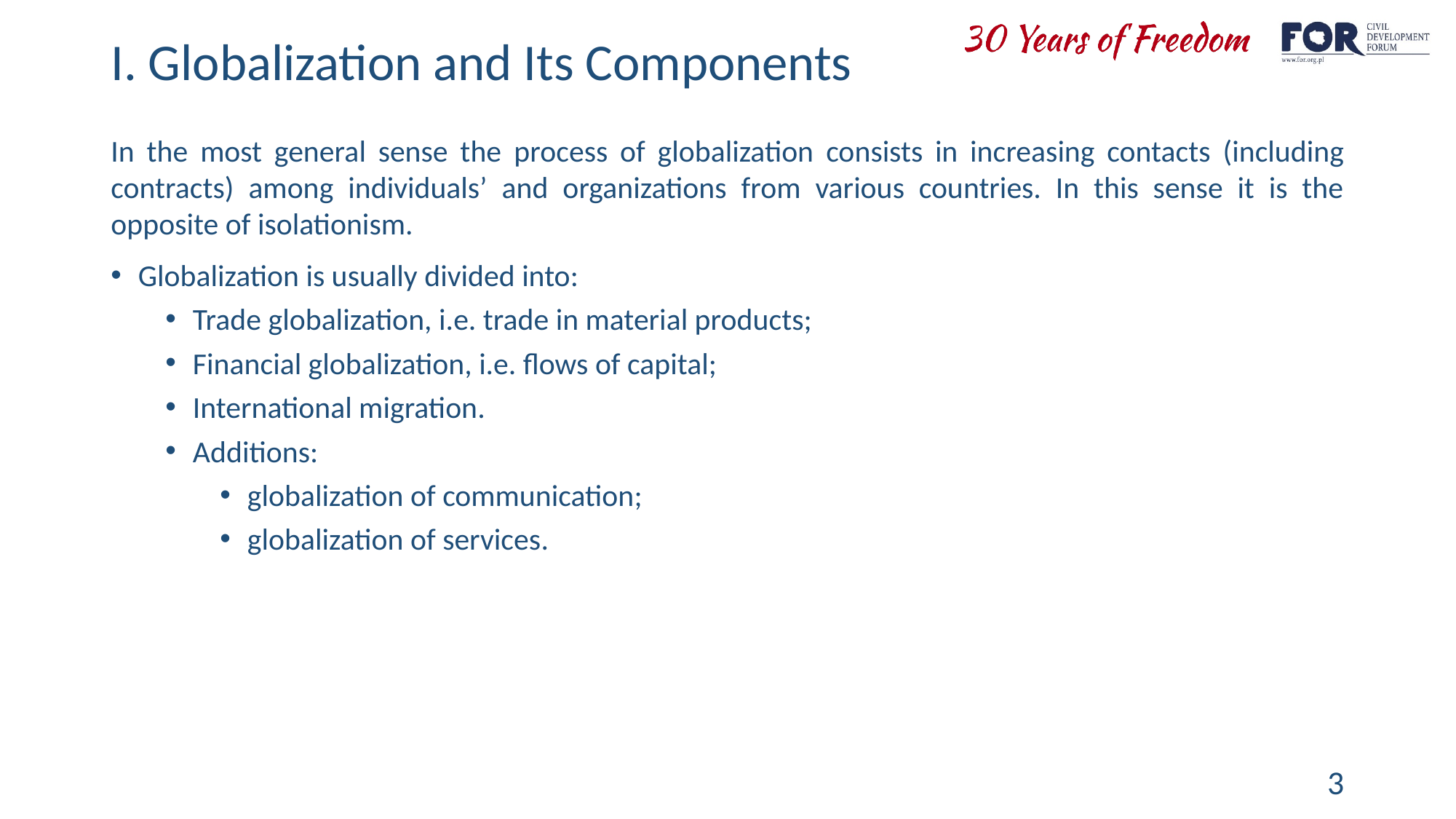

# I. Globalization and Its Components
In the most general sense the process of globalization consists in increasing contacts (including contracts) among individuals’ and organizations from various countries. In this sense it is the opposite of isolationism.
Globalization is usually divided into:
Trade globalization, i.e. trade in material products;
Financial globalization, i.e. flows of capital;
International migration.
Additions:
globalization of communication;
globalization of services.

3